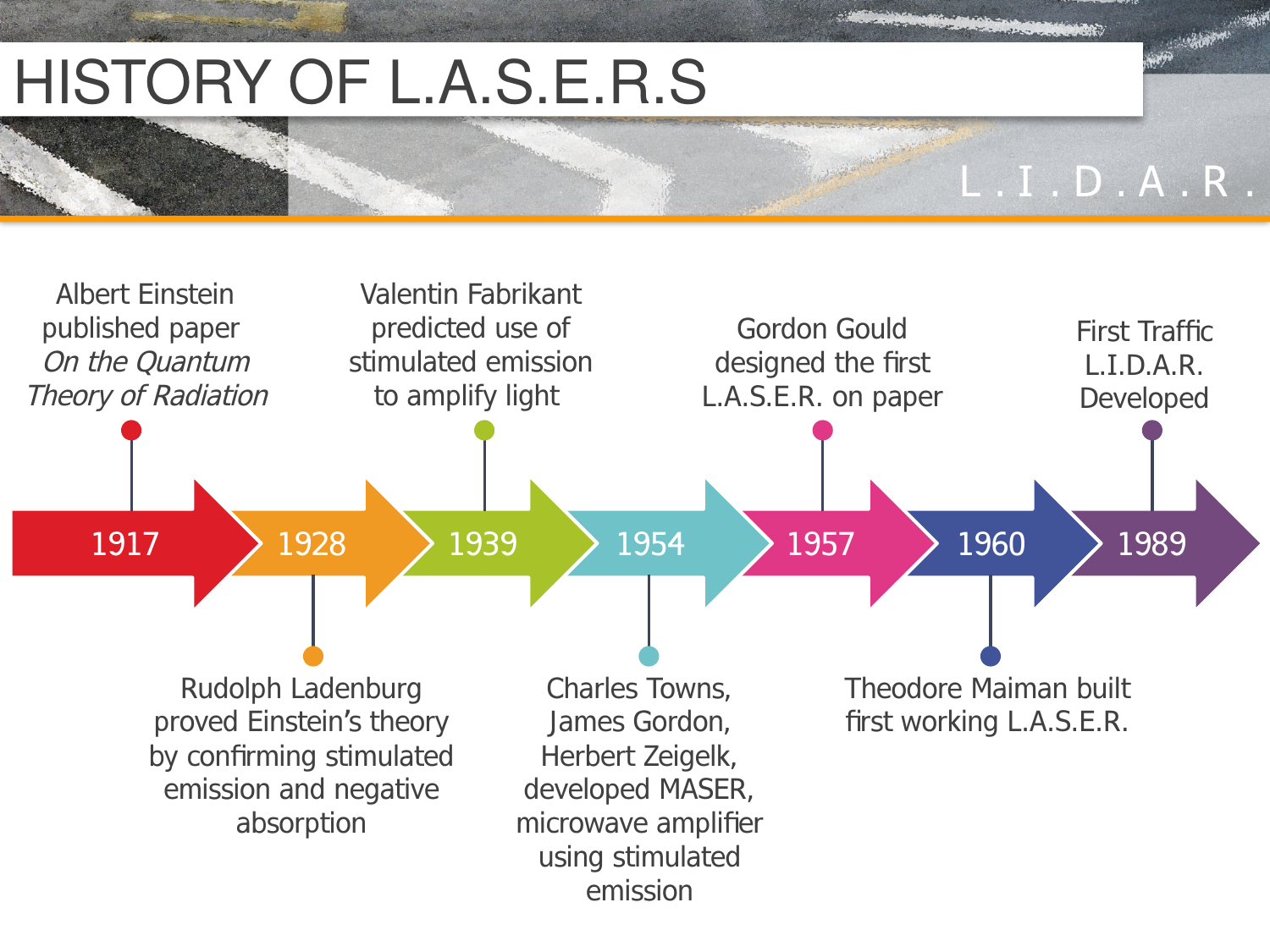

# HISTORY OF L.A.S.E.R.S
Albert Einstein published paper
On the Quantum Theory of Radiation
Valentin Fabrikant predicted use of stimulated emission to amplify light
Gordon Gould designed the first L.A.S.E.R. on paper
First Traffic
L.I.D.A.R. Developed

1917

1928

1939

1954

1957

1960

1989

Rudolph Ladenburg proved Einstein’s theory by confirming stimulated emission and negative absorption
Charles Towns, James Gordon, Herbert Zeigelk, developed MASER, microwave amplifier using stimulated emission
Theodore Maiman built first working L.A.S.E.R.